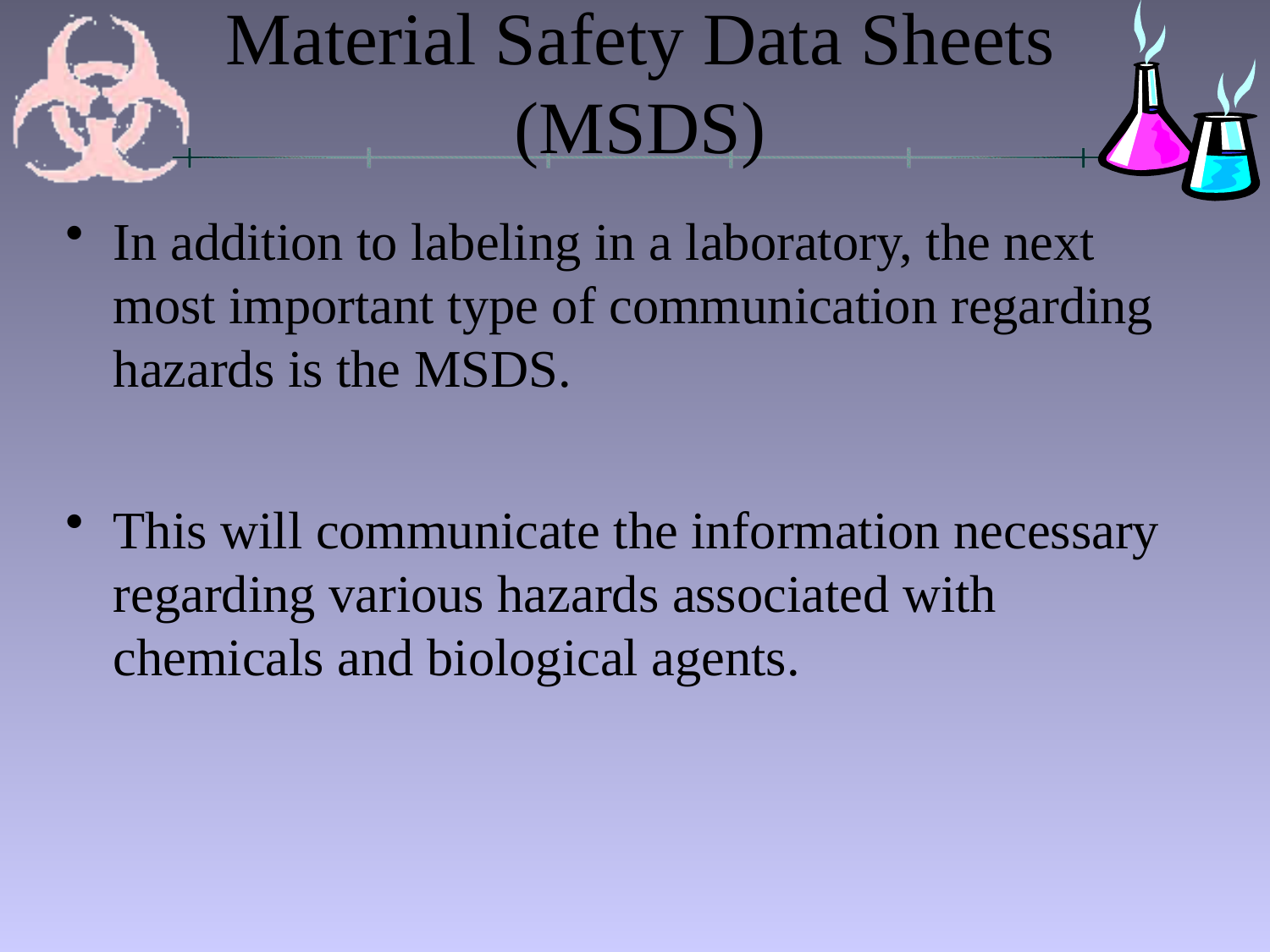

# Material Safety Data Sheets (MSDS)
In addition to labeling in a laboratory, the next most important type of communication regarding hazards is the MSDS.

This will communicate the information necessary regarding various hazards associated with chemicals and biological agents.